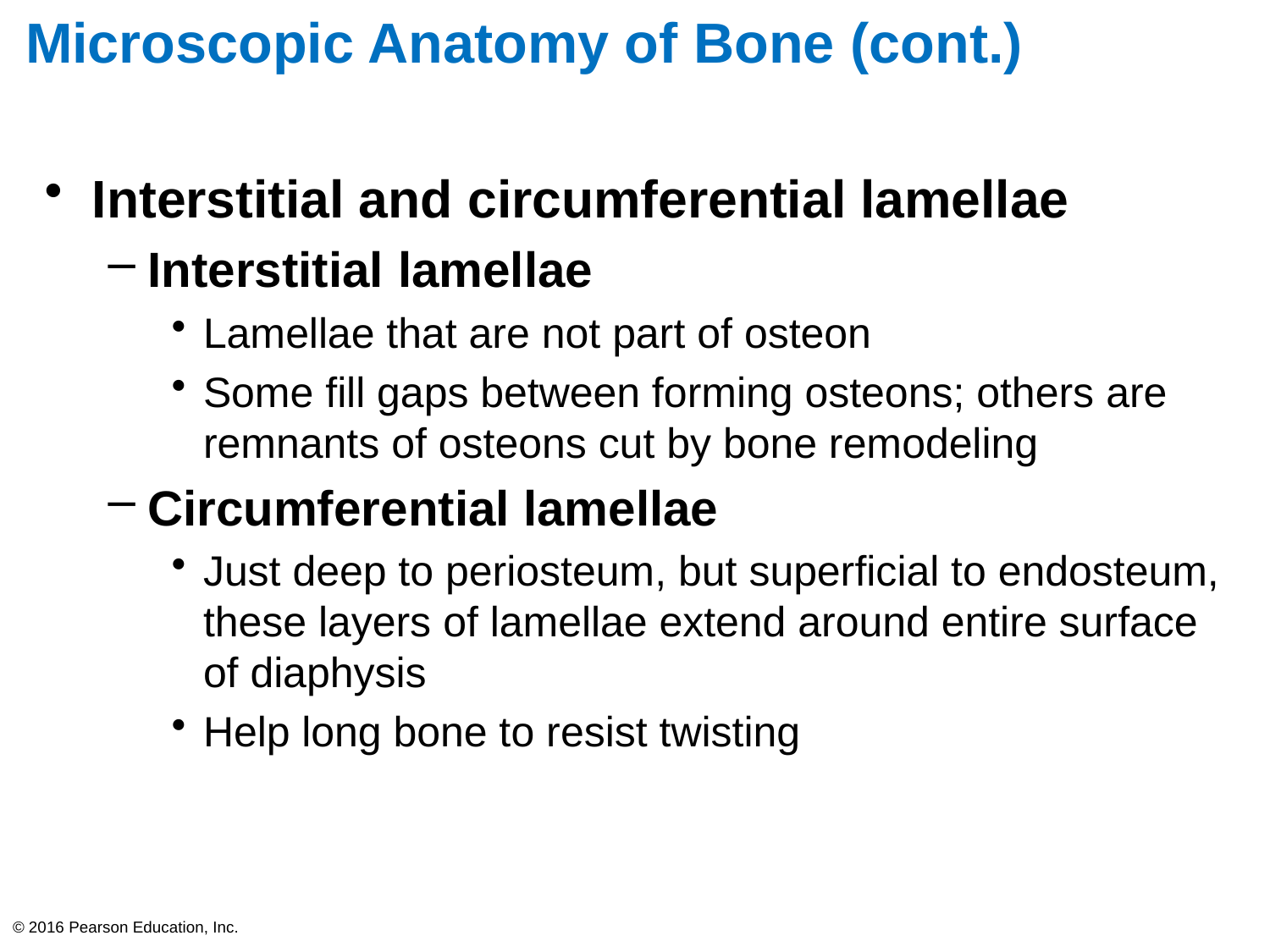

# Microscopic Anatomy of Bone (cont.)
Interstitial and circumferential lamellae
Interstitial lamellae
Lamellae that are not part of osteon
Some fill gaps between forming osteons; others are remnants of osteons cut by bone remodeling
Circumferential lamellae
Just deep to periosteum, but superficial to endosteum, these layers of lamellae extend around entire surface of diaphysis
Help long bone to resist twisting
© 2016 Pearson Education, Inc.